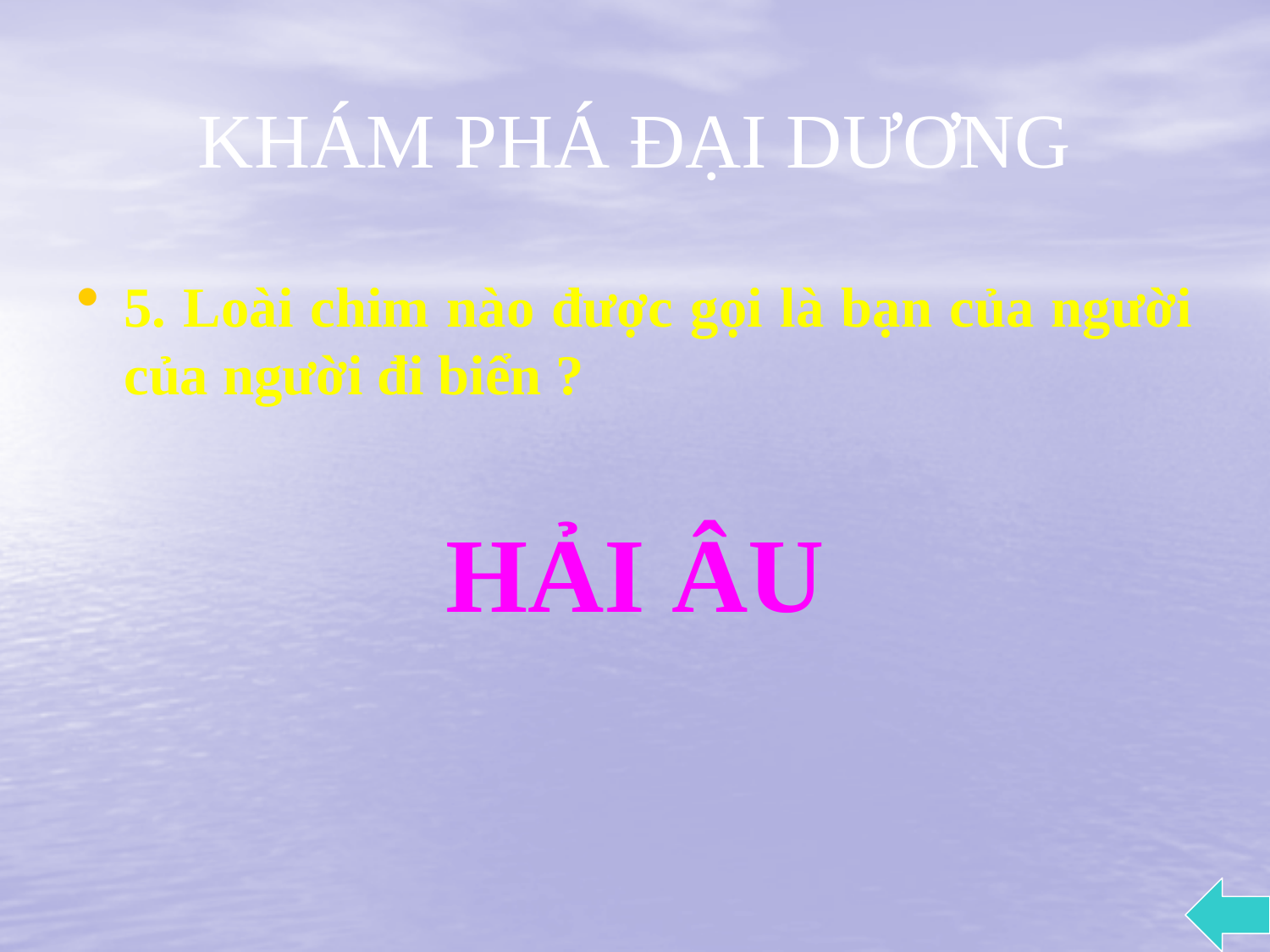

# KHÁM PHÁ ĐẠI DƯƠNG
5. Loài chim nào được gọi là bạn của người của người đi biển ?

HẢI ÂU